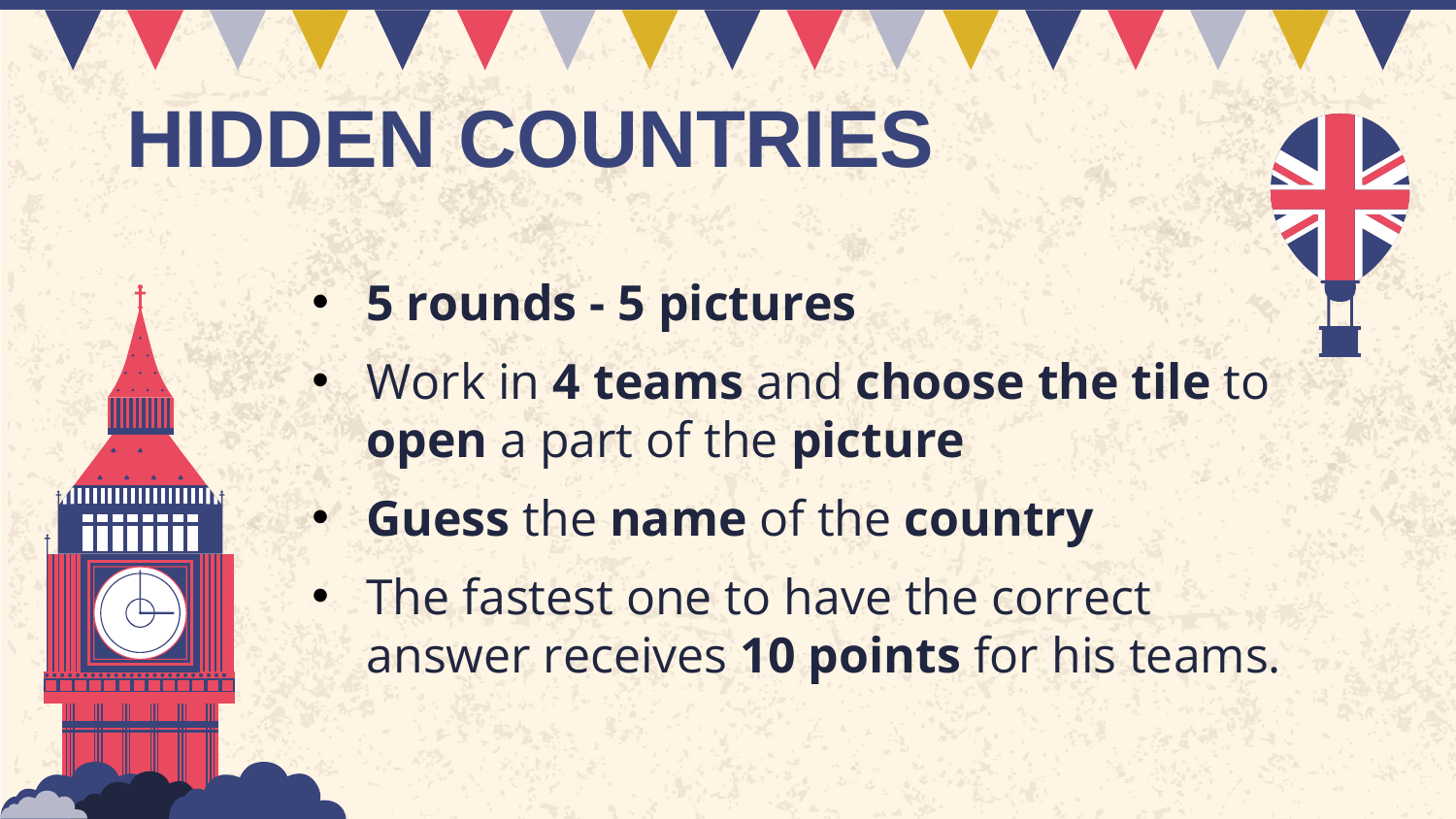

# HIDDEN COUNTRIES

5 rounds - 5 pictures
Work in 4 teams and choose the tile to open a part of the picture
Guess the name of the country
The fastest one to have the correct answer receives 10 points for his teams.